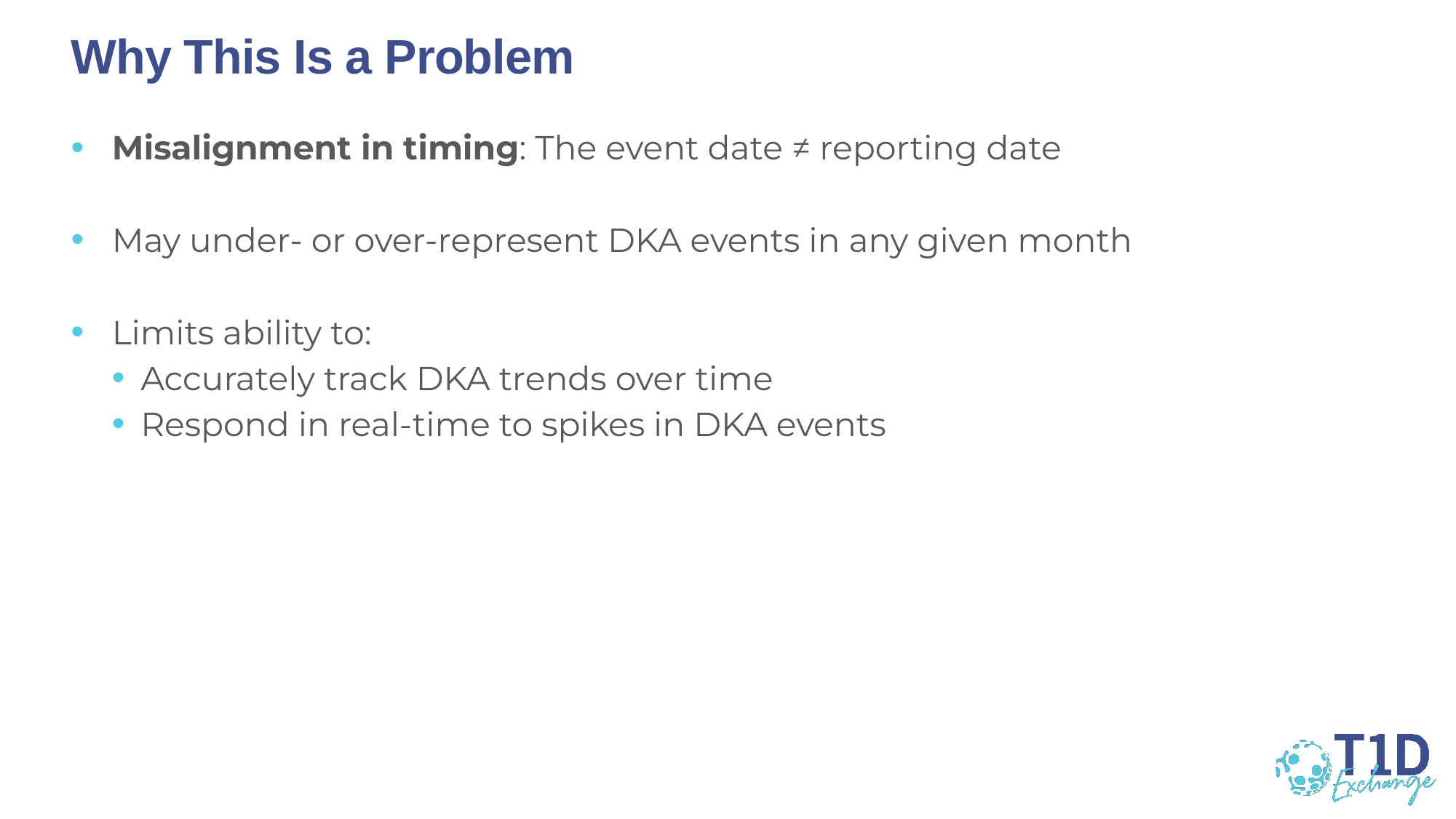

# Why This Is a Problem
Misalignment in timing: The event date ≠ reporting date

May under- or over-represent DKA events in any given month

Limits ability to:
Accurately track DKA trends over time
Respond in real-time to spikes in DKA events